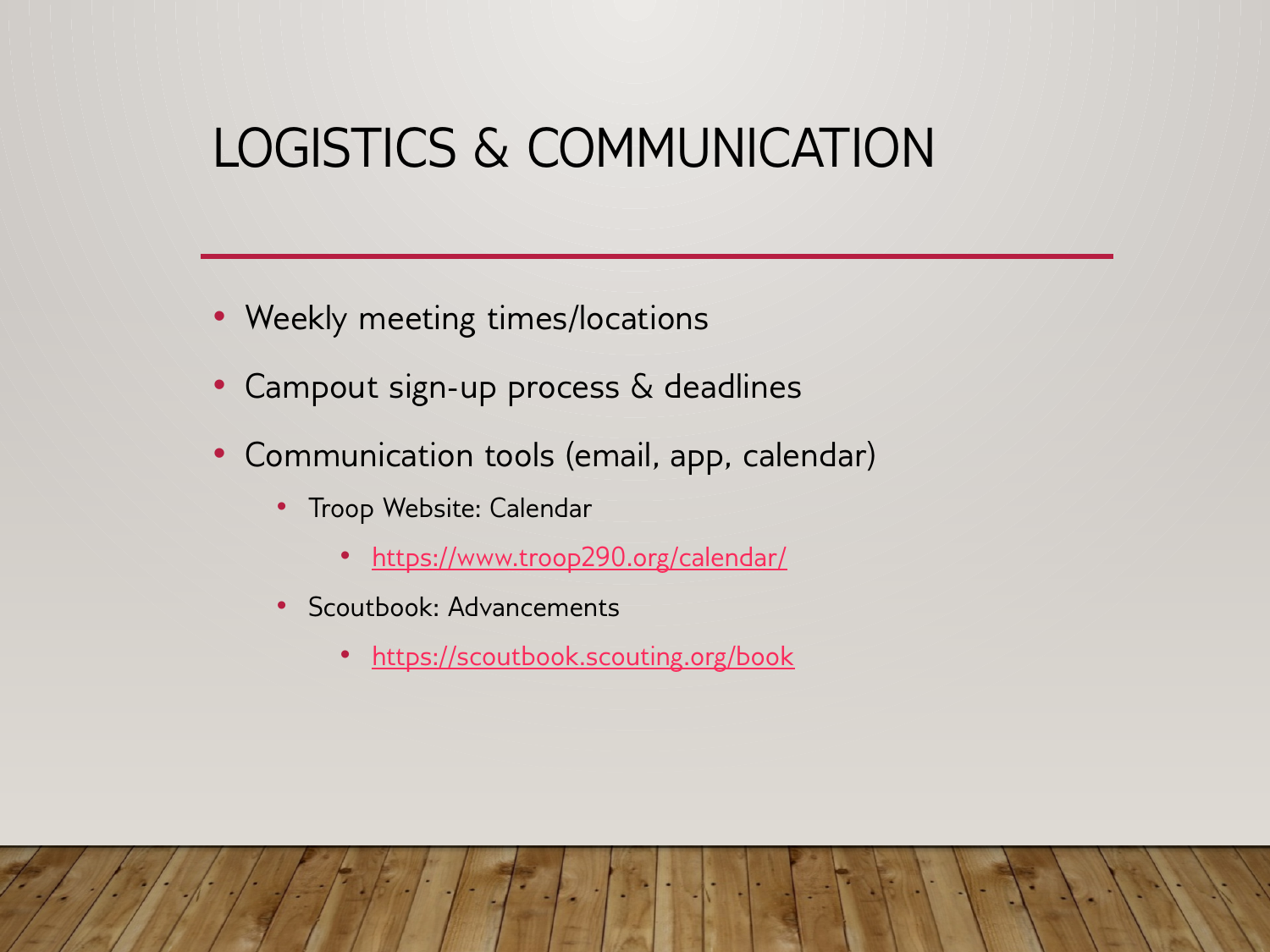

# Logistics & Communication
Weekly meeting times/locations
Campout sign-up process & deadlines
Communication tools (email, app, calendar)
Troop Website: Calendar
https://www.troop290.org/calendar/
Scoutbook: Advancements
https://scoutbook.scouting.org/book